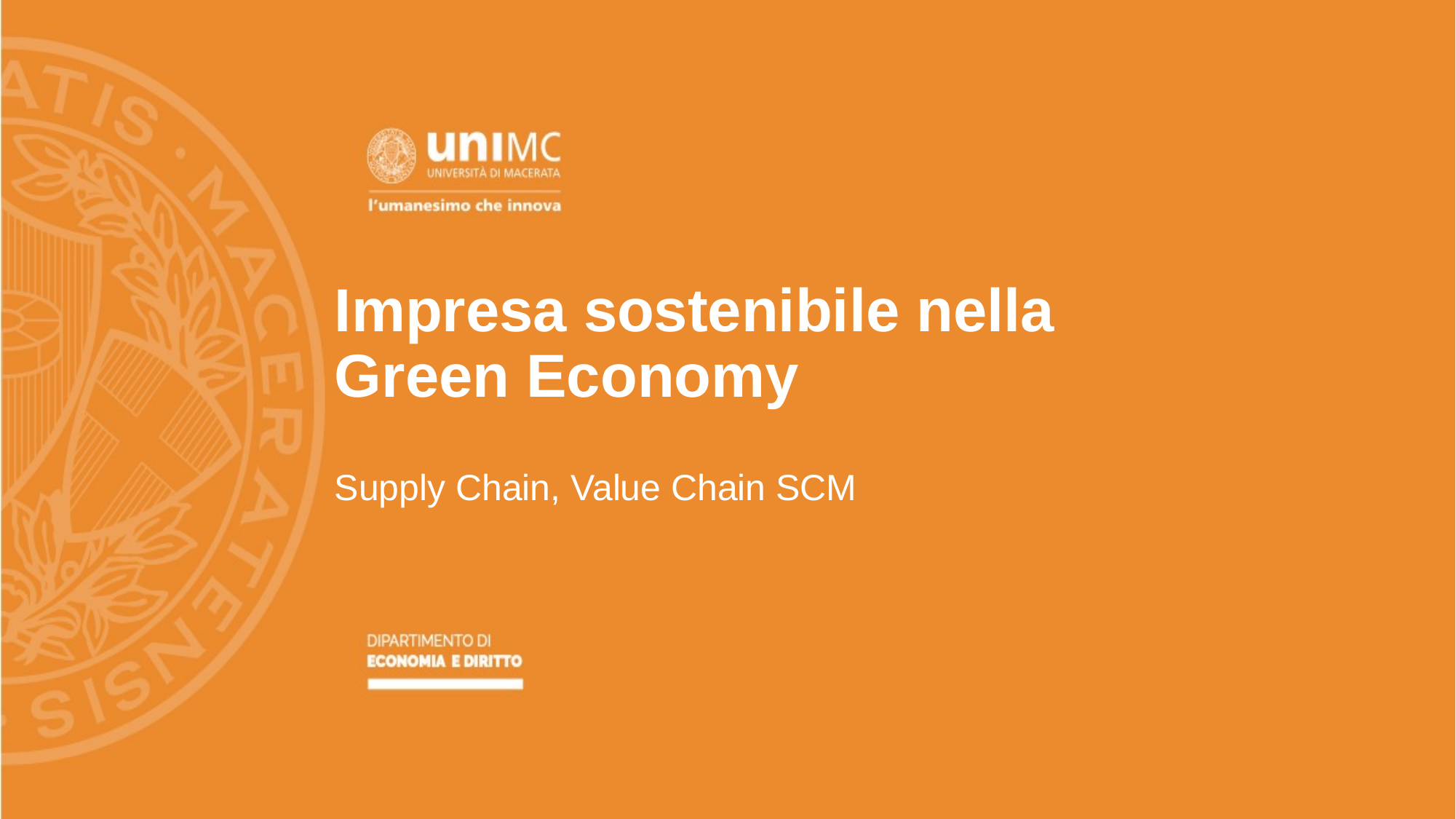

# Impresa sostenibile nella Green Economy
Supply Chain, Value Chain SCM